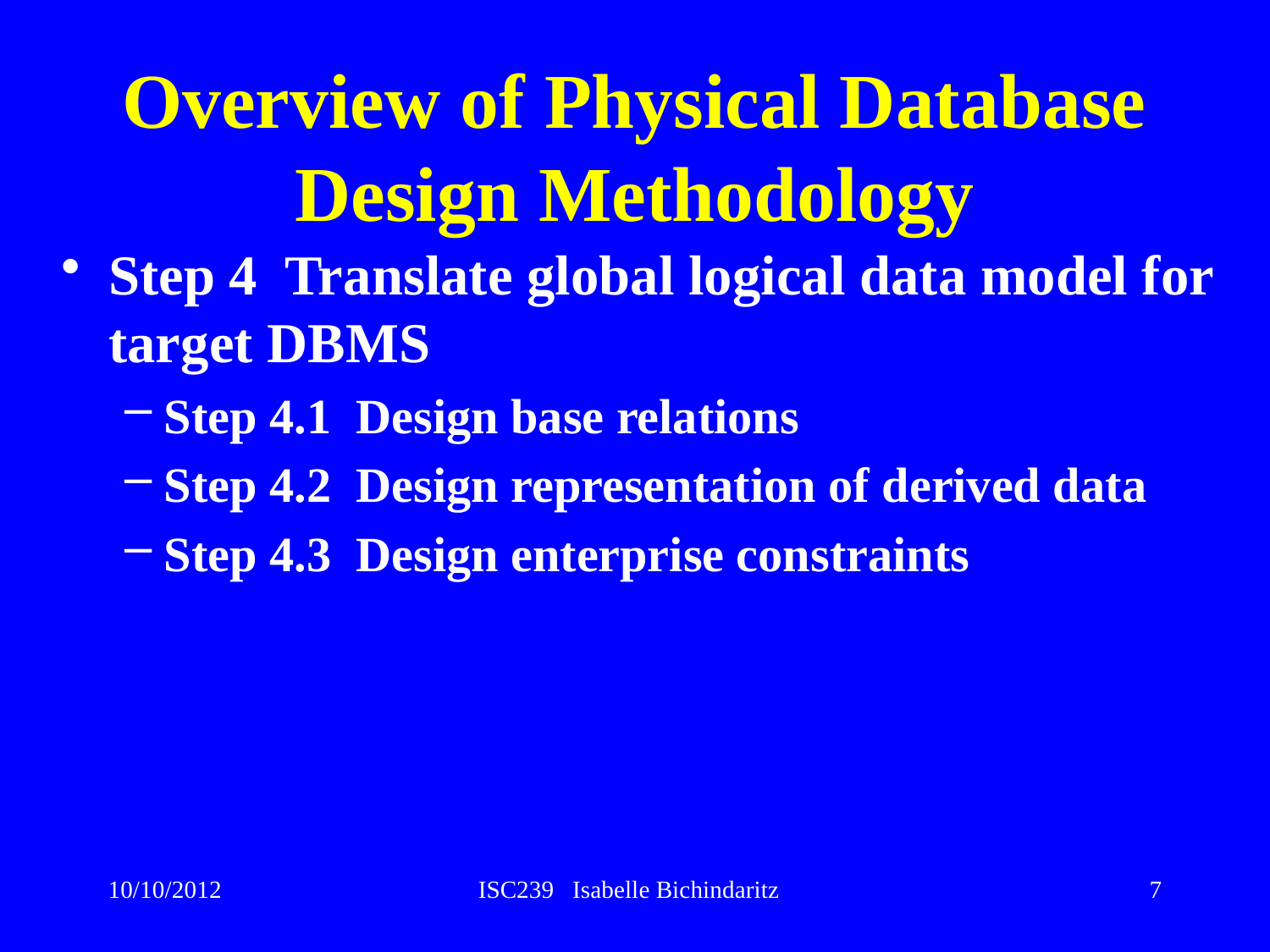

# Overview of Physical Database Design Methodology
Step 4  Translate global logical data model for target DBMS
Step 4.1  Design base relations
Step 4.2  Design representation of derived data
Step 4.3  Design enterprise constraints
10/10/2012
ISC239   Isabelle Bichindaritz
7